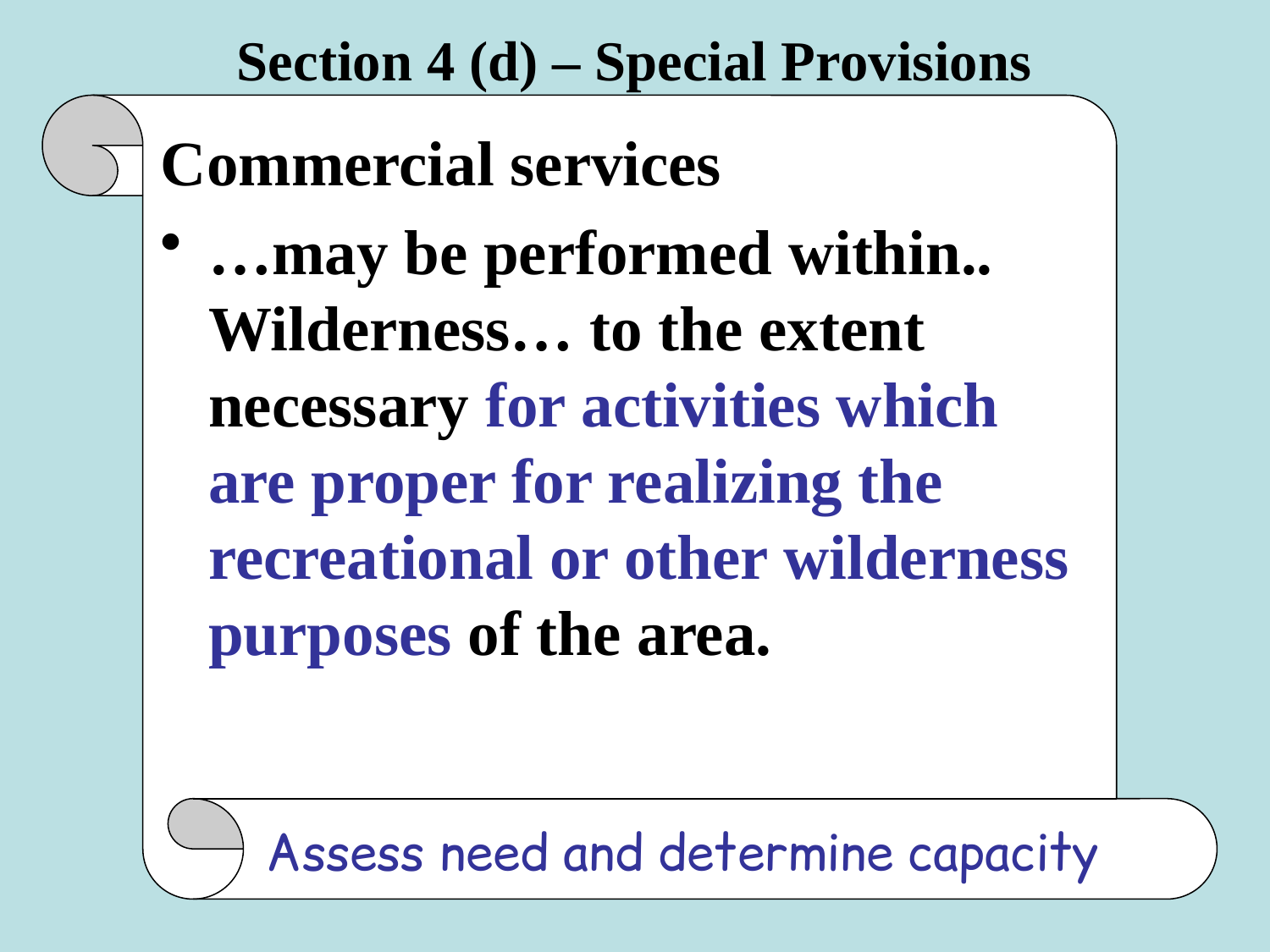

# Section 4 (d) – Special Provisions

Commercial services
…may be performed within.. Wilderness… to the extent necessary for activities which are proper for realizing the recreational or other wilderness purposes of the area.

Assess need and determine capacity